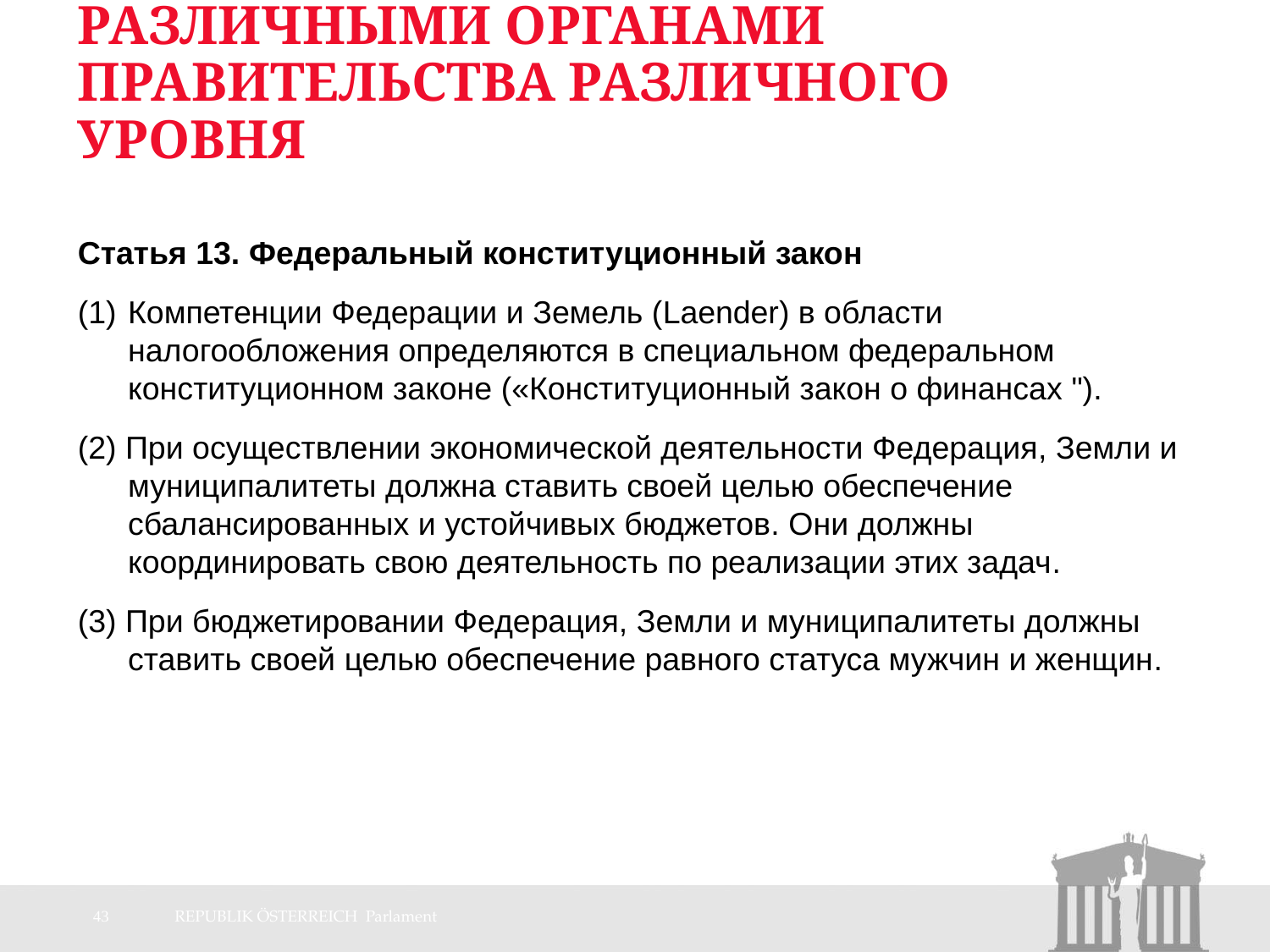

# Принципы бюджетных взаимоотношений между различными органами правительства различного уровня
Статья 13. Федеральный конституционный закон
(1)	Компетенции Федерации и Земель (Laender) в области налогообложения определяются в специальном федеральном конституционном законе («Конституционный закон о финансах ").
(2) При осуществлении экономической деятельности Федерация, Земли и муниципалитеты должна ставить своей целью обеспечение сбалансированных и устойчивых бюджетов. Они должны координировать свою деятельность по реализации этих задач.
(3) При бюджетировании Федерация, Земли и муниципалитеты должны ставить своей целью обеспечение равного статуса мужчин и женщин.

43
REPUBLIK ÖSTERREICH  Parlament